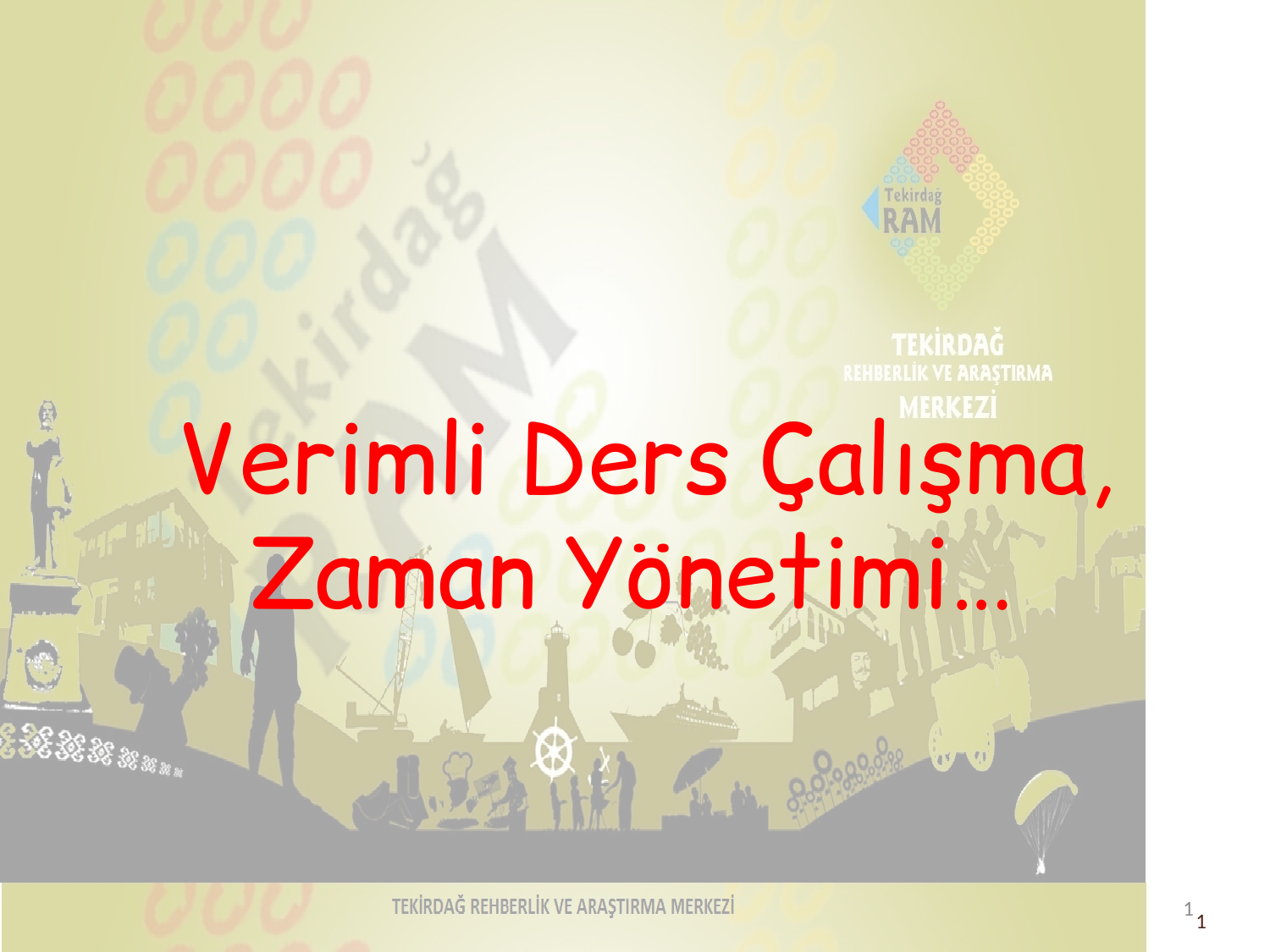

Verimli Ders Çalışma, Zaman Yönetimi…

1
1